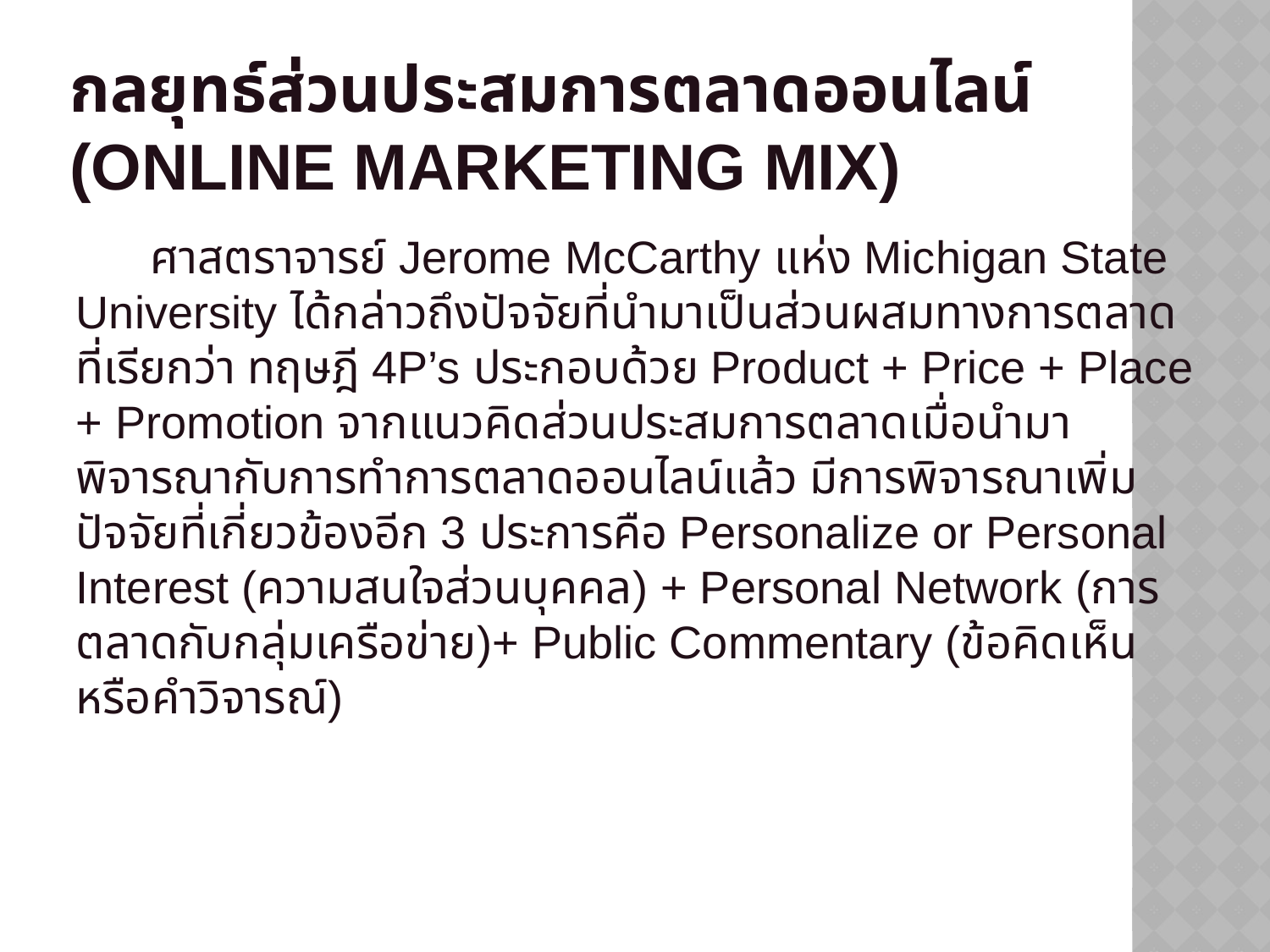

# กลยุทธ์ส่วนประสมการตลาดออนไลน์ (Online Marketing Mix)
  ศาสตราจารย์ Jerome McCarthy แห่ง Michigan State University ได้กล่าวถึงปัจจัยที่นำมาเป็นส่วนผสมทางการตลาดที่เรียกว่า ทฤษฎี 4P’s ประกอบด้วย Product + Price + Place + Promotion จากแนวคิดส่วนประสมการตลาดเมื่อนำมาพิจารณากับการทำการตลาดออนไลน์แล้ว มีการพิจารณาเพิ่มปัจจัยที่เกี่ยวข้องอีก 3 ประการคือ Personalize or Personal Interest (ความสนใจส่วนบุคคล) + Personal Network (การตลาดกับกลุ่มเครือข่าย)+ Public Commentary (ข้อคิดเห็นหรือคำวิจารณ์)